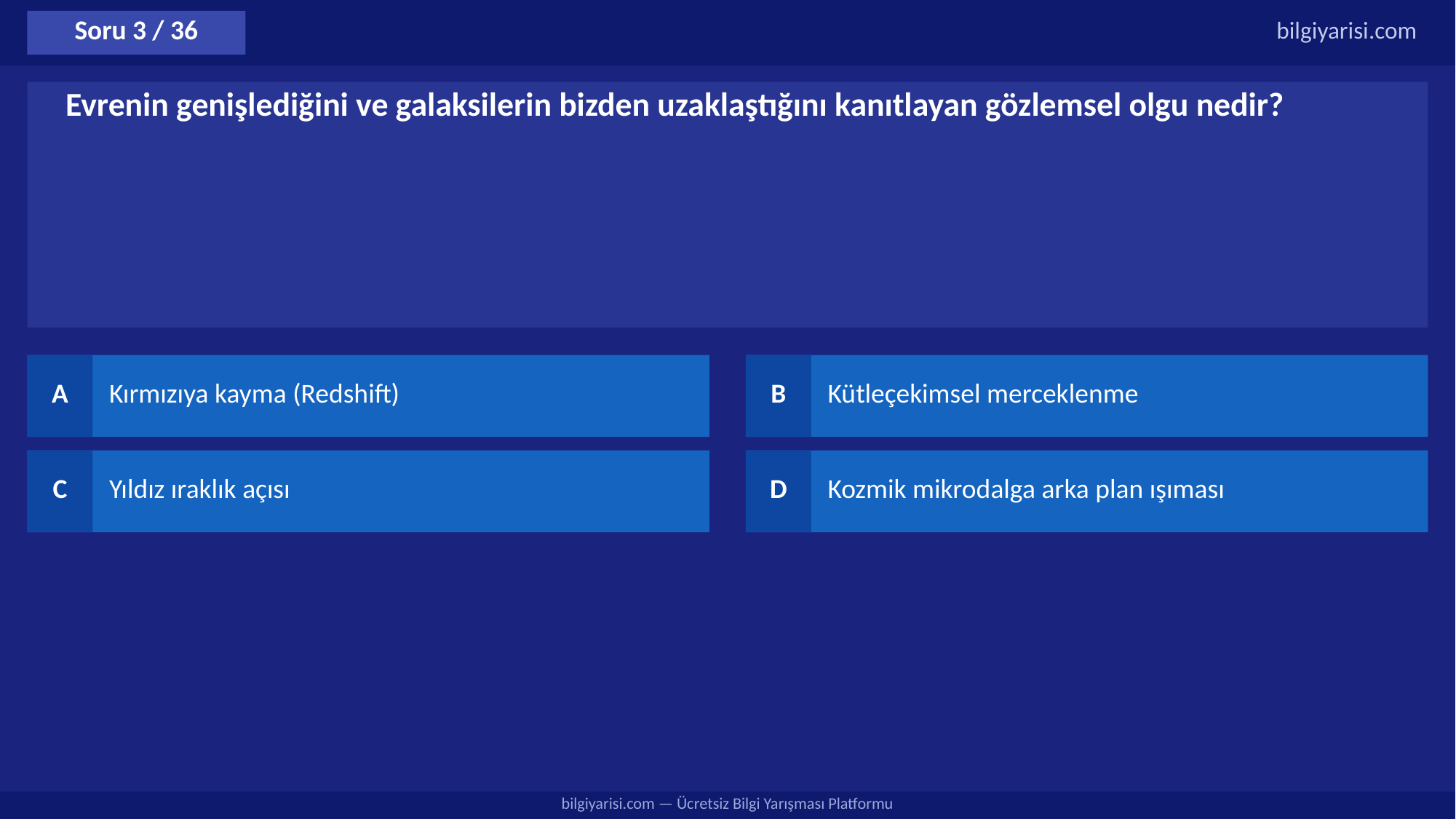

Soru 3 / 36
bilgiyarisi.com

Evrenin genişlediğini ve galaksilerin bizden uzaklaştığını kanıtlayan gözlemsel olgu nedir?

A
Kırmızıya kayma (Redshift)

B
Kütleçekimsel merceklenme

C
Yıldız ıraklık açısı

D
Kozmik mikrodalga arka plan ışıması
bilgiyarisi.com — Ücretsiz Bilgi Yarışması Platformu